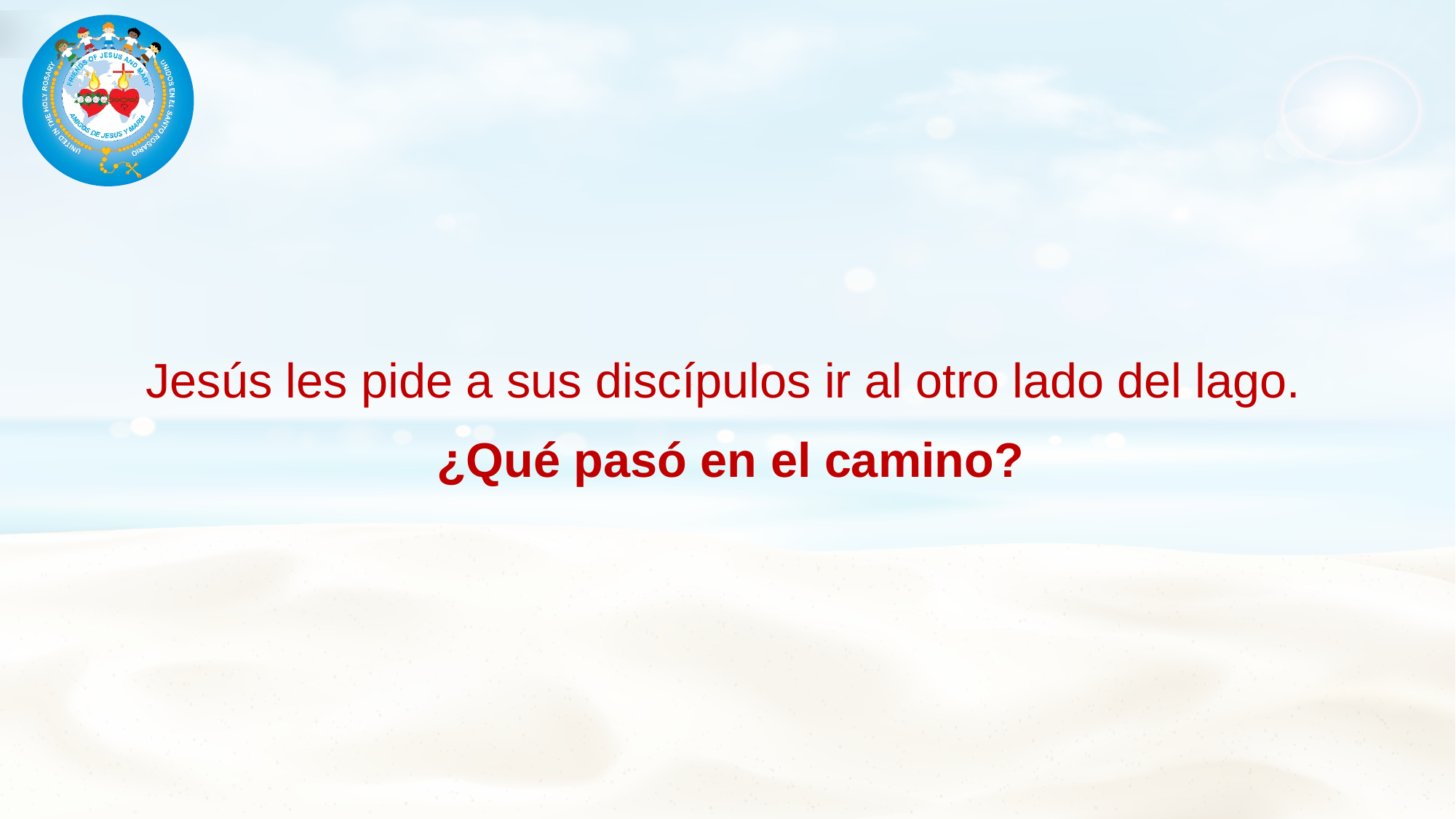

Jesús les pide a sus discípulos ir al otro lado del lago.
¿Qué pasó en el camino?